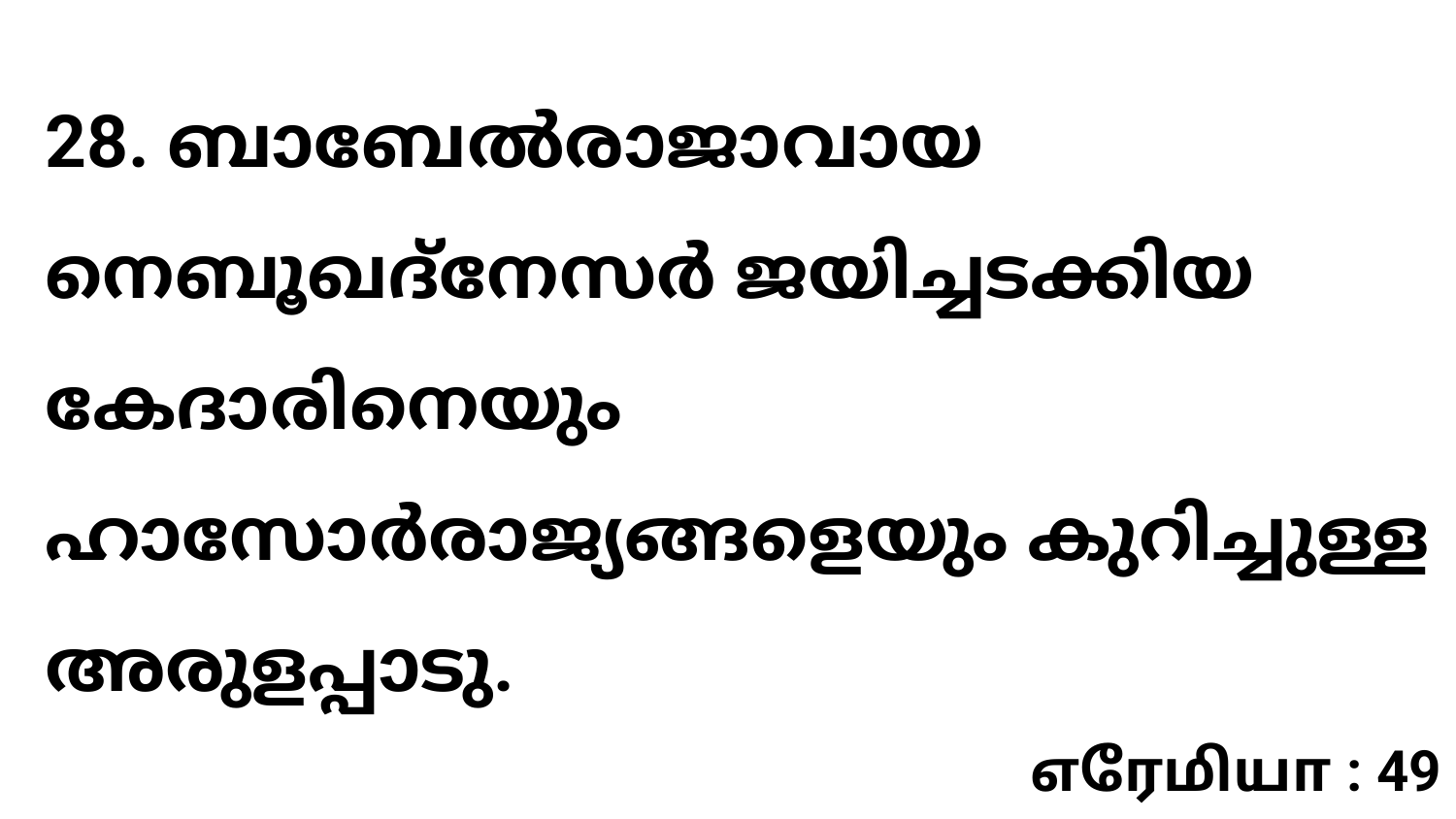

28. ബാബേൽരാജാവായ നെബൂഖദ്നേസർ ജയിച്ചടക്കിയ കേദാരിനെയും ഹാസോർരാജ്യങ്ങളെയും കുറിച്ചുള്ള അരുളപ്പാടു.
எரேமியா : 49